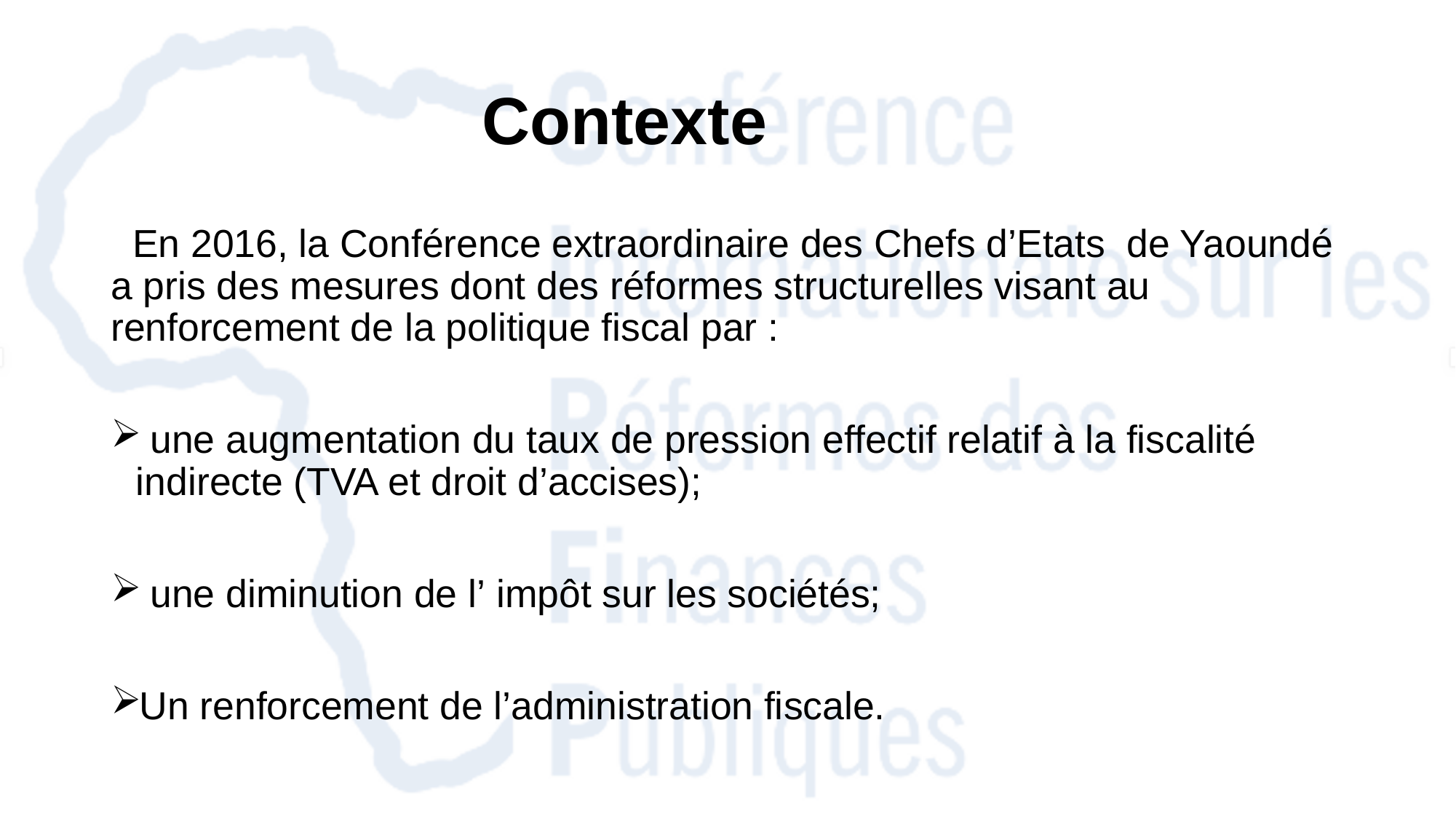

# Contexte
  En 2016, la Conférence extraordinaire des Chefs d’Etats  de Yaoundé a pris des mesures dont des réformes structurelles visant au renforcement de la politique fiscal par :

 une augmentation du taux de pression effectif relatif à la fiscalité indirecte (TVA et droit d’accises);

 une diminution de l’ impôt sur les sociétés;

Un renforcement de l’administration fiscale.